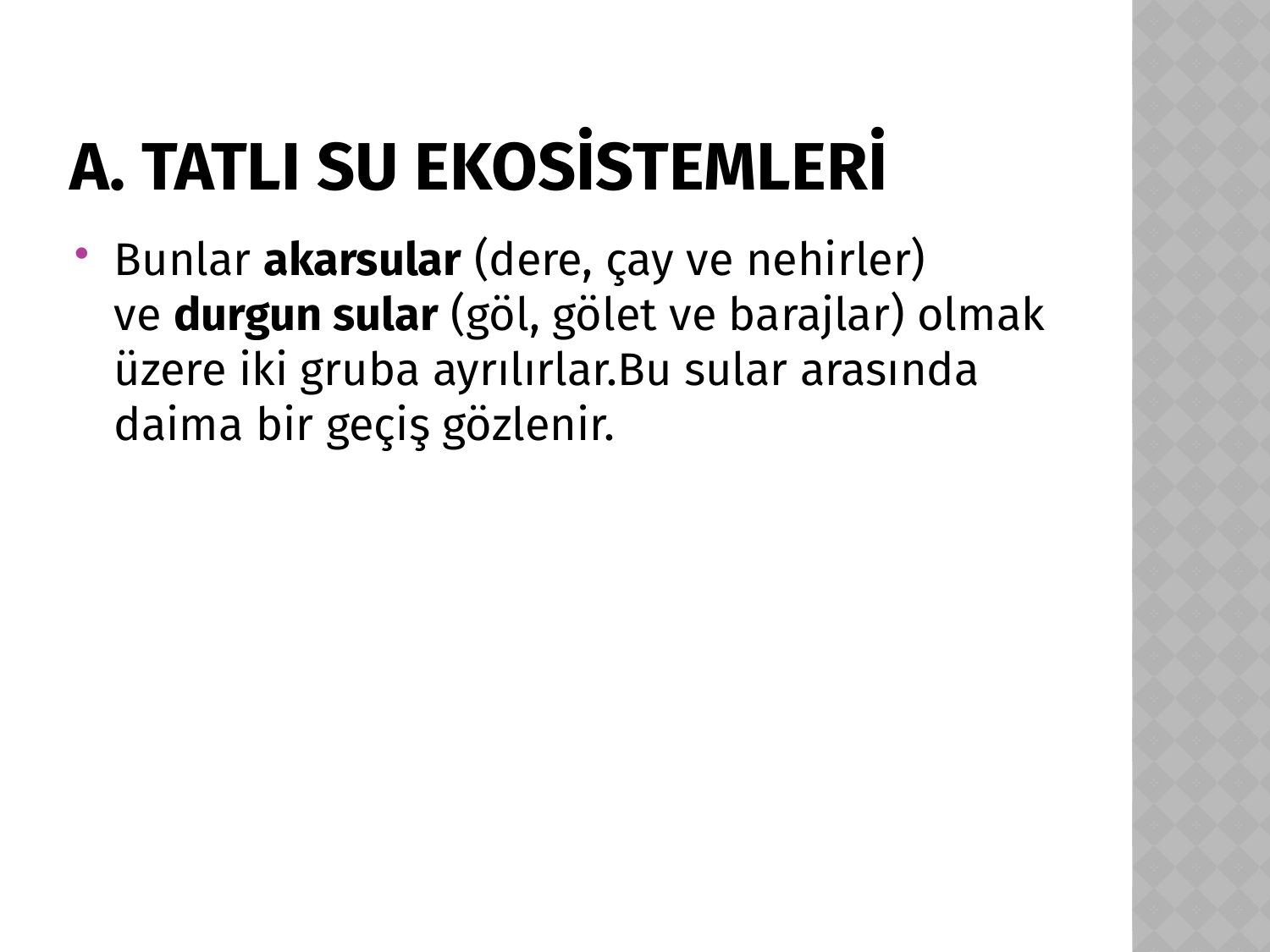

# A. Tatlı Su Ekosistemleri
Bunlar akarsular (dere, çay ve nehirler) ve durgun sular (göl, gölet ve barajlar) olmak üzere iki gruba ayrılırlar.Bu sular arasında daima bir geçiş gözlenir.